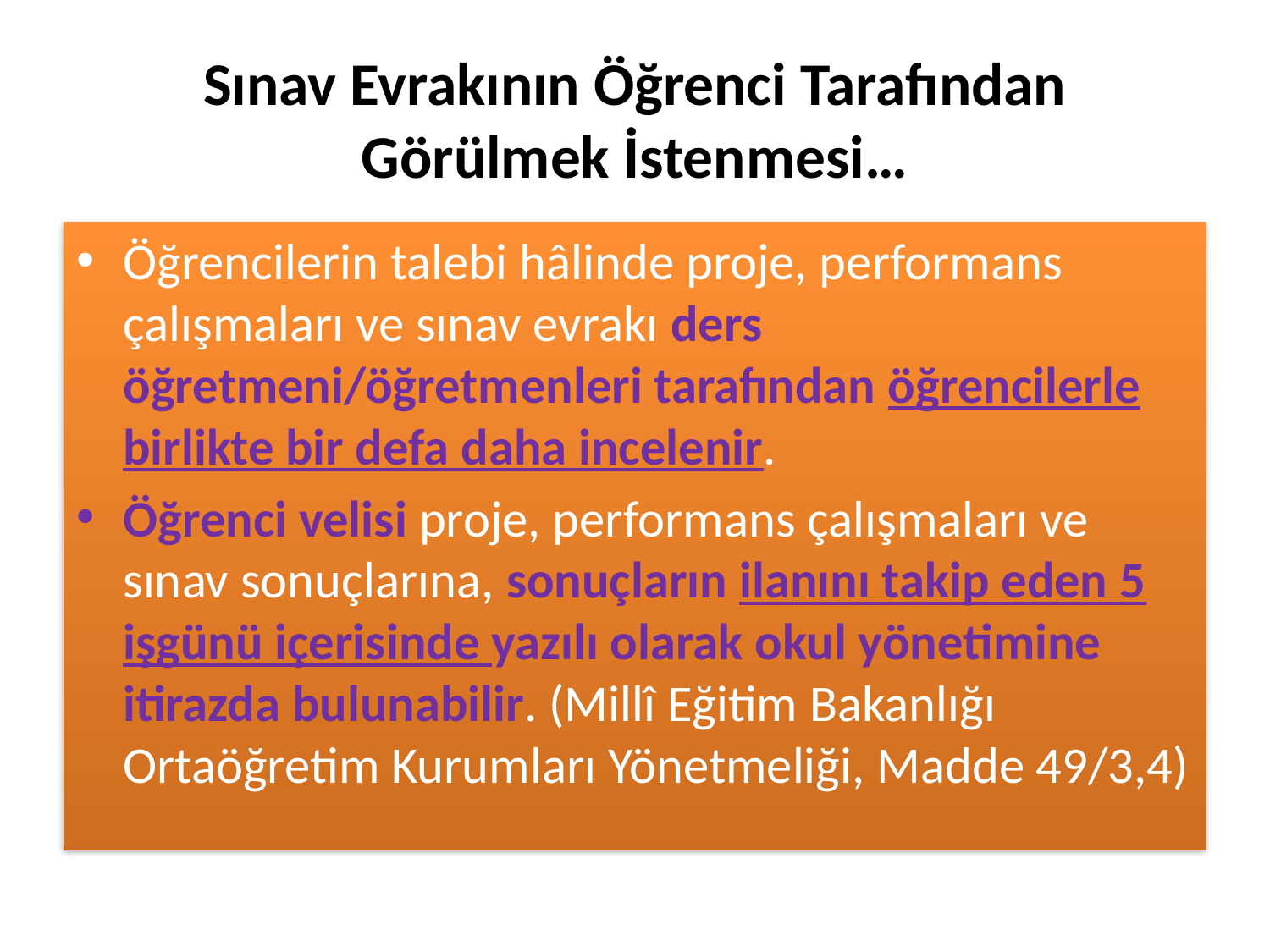

# Sınav Evrakının Öğrenci Tarafından Görülmek İstenmesi…
Öğrencilerin talebi hâlinde proje, performans çalışmaları ve sınav evrakı ders öğretmeni/öğretmenleri tarafından öğrencilerle birlikte bir defa daha incelenir.
Öğrenci velisi proje, performans çalışmaları ve sınav sonuçlarına, sonuçların ilanını takip eden 5 işgünü içerisinde yazılı olarak okul yönetimine itirazda bulunabilir. (Millî Eğitim Bakanlığı Ortaöğretim Kurumları Yönetmeliği, Madde 49/3,4)